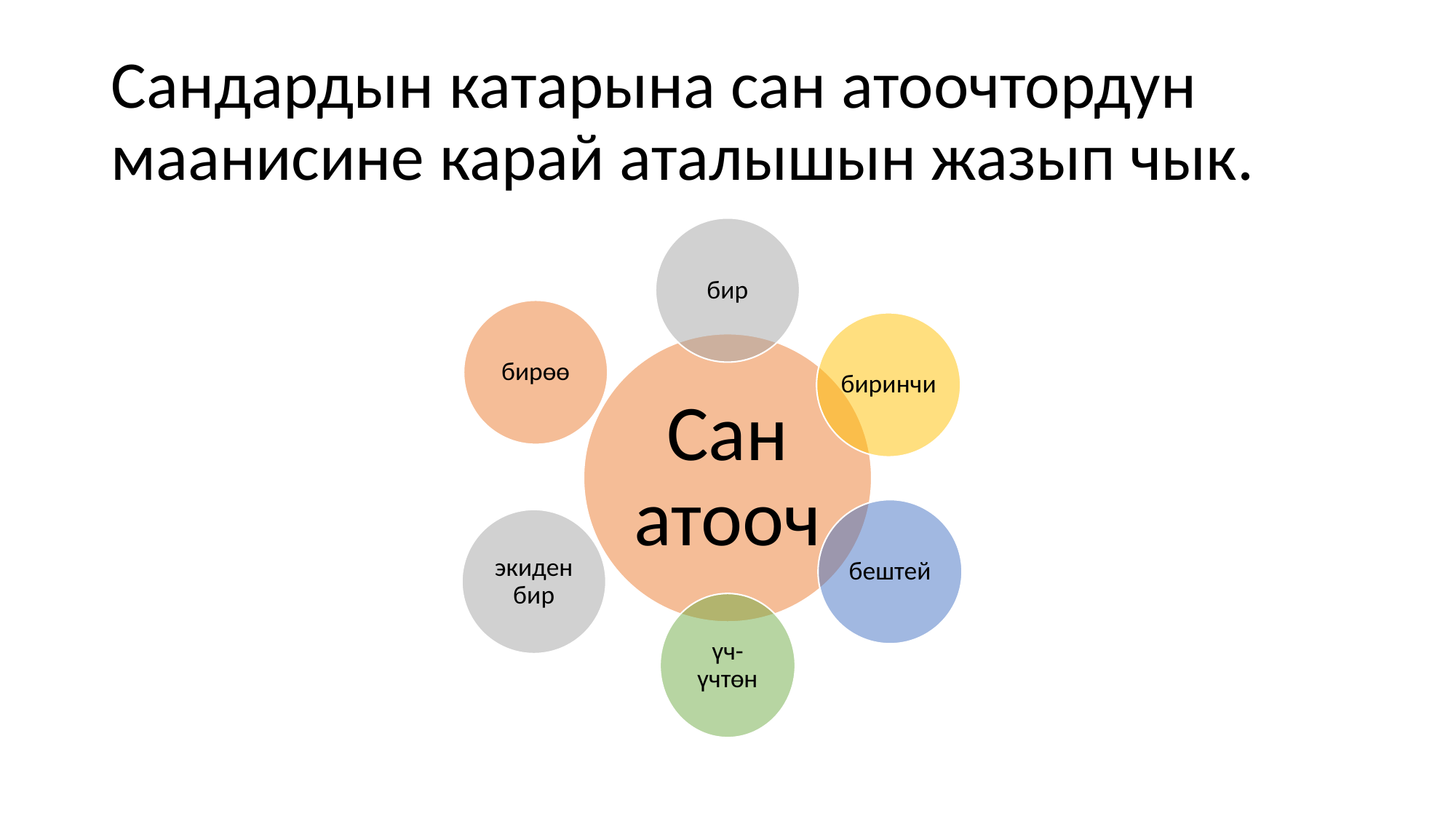

# Сандардын катарына сан атоочтордун маанисине карай аталышын жазып чык.
Сан атооч
бир
биринчи
бештей
үч-үчтөн
бирөө
экиден бир